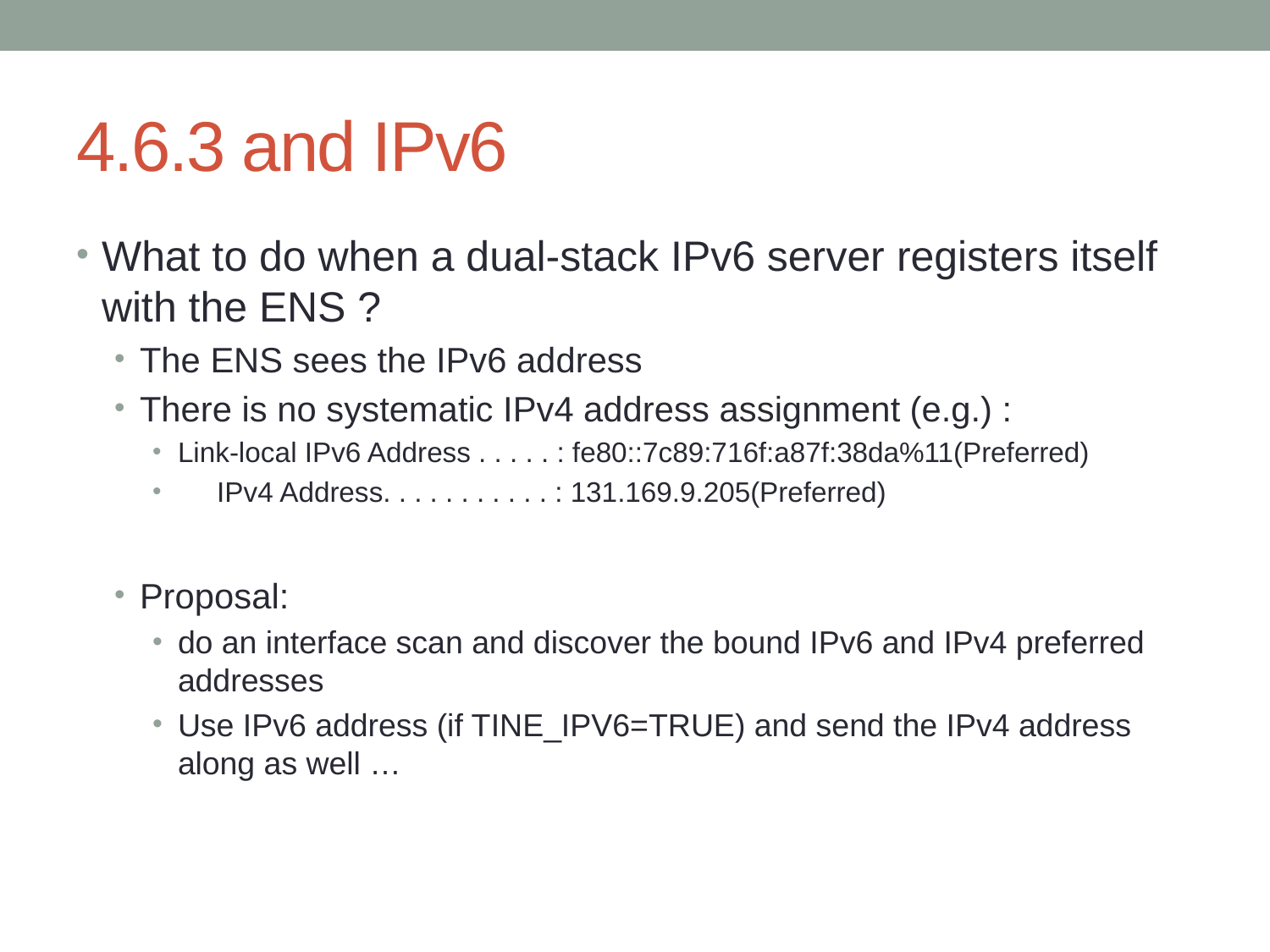

# 4.6.3 and IPv6
What to do when a dual-stack IPv6 server registers itself with the ENS ?
The ENS sees the IPv6 address
There is no systematic IPv4 address assignment (e.g.) :
Link-local IPv6 Address . . . . . : fe80::7c89:716f:a87f:38da%11(Preferred)
     IPv4 Address. . . . . . . . . . . : 131.169.9.205(Preferred)

Proposal:
do an interface scan and discover the bound IPv6 and IPv4 preferred addresses
Use IPv6 address (if TINE_IPV6=TRUE) and send the IPv4 address along as well …